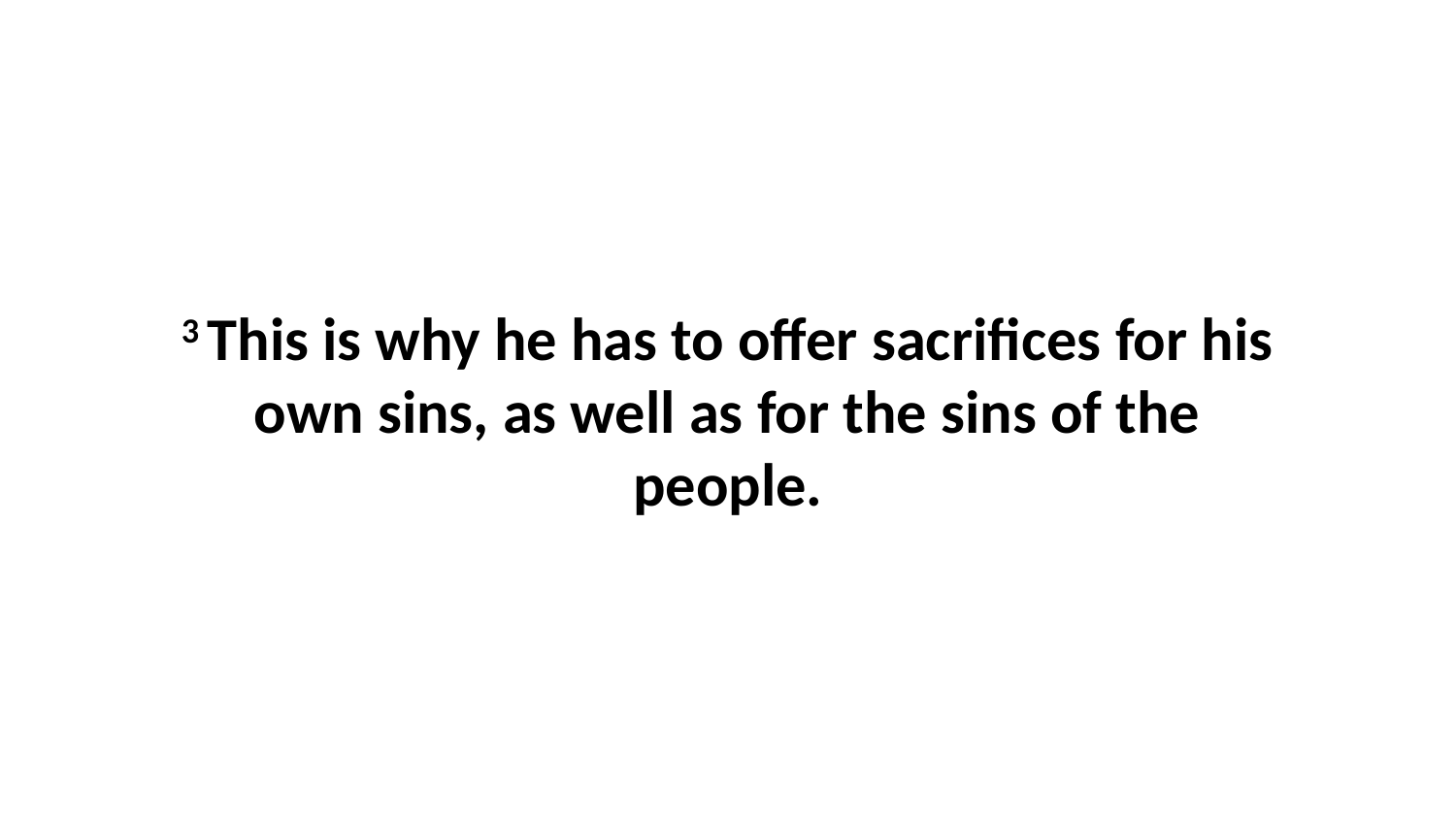

3 This is why he has to offer sacrifices for his own sins, as well as for the sins of the people.